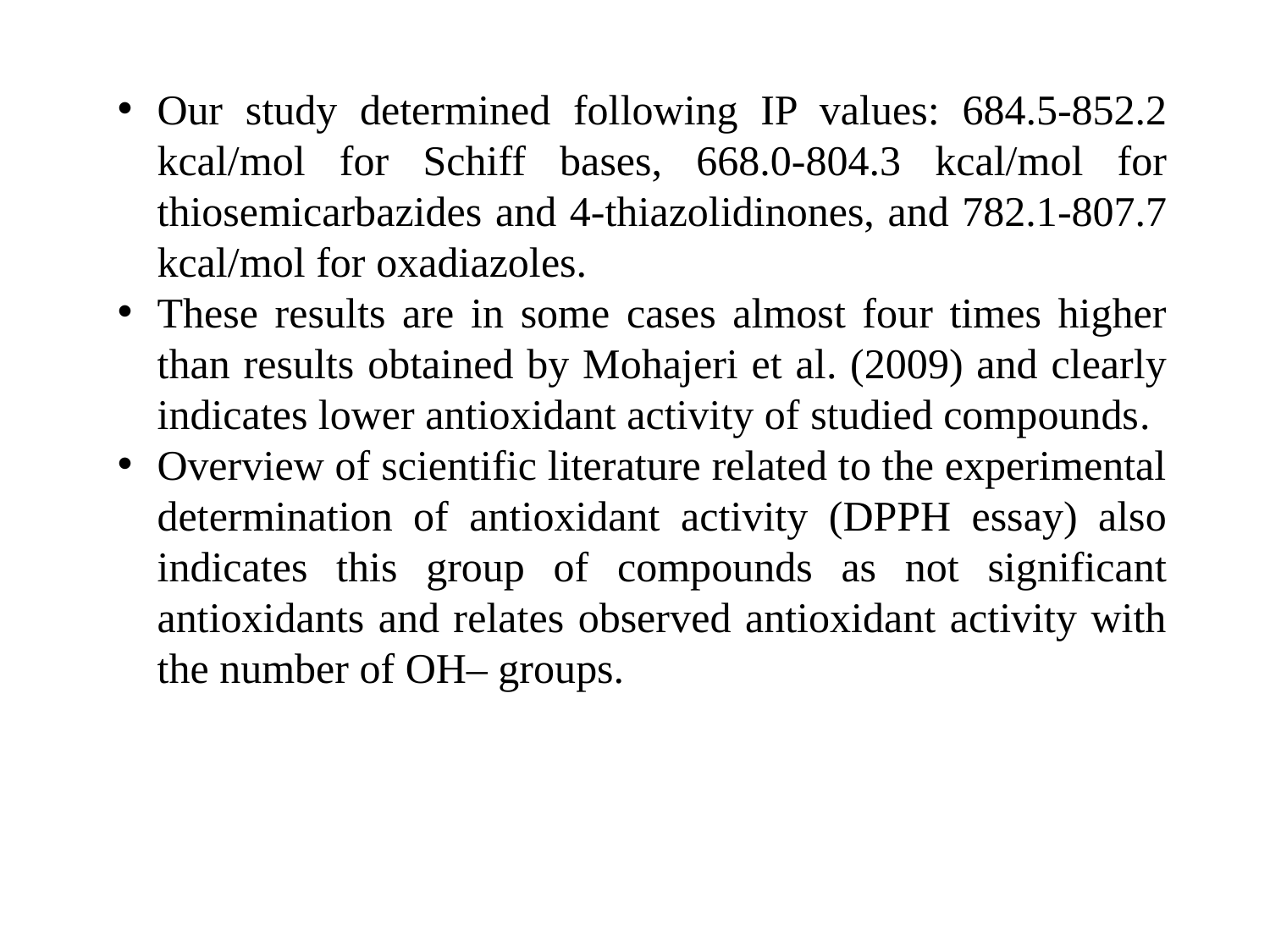

Our study determined following IP values: 684.5-852.2 kcal/mol for Schiff bases, 668.0-804.3 kcal/mol for thiosemicarbazides and 4-thiazolidinones, and 782.1-807.7 kcal/mol for oxadiazoles.
These results are in some cases almost four times higher than results obtained by Mohajeri et al. (2009) and clearly indicates lower antioxidant activity of studied compounds.
Overview of scientific literature related to the experimental determination of antioxidant activity (DPPH essay) also indicates this group of compounds as not significant antioxidants and relates observed antioxidant activity with the number of OH– groups.